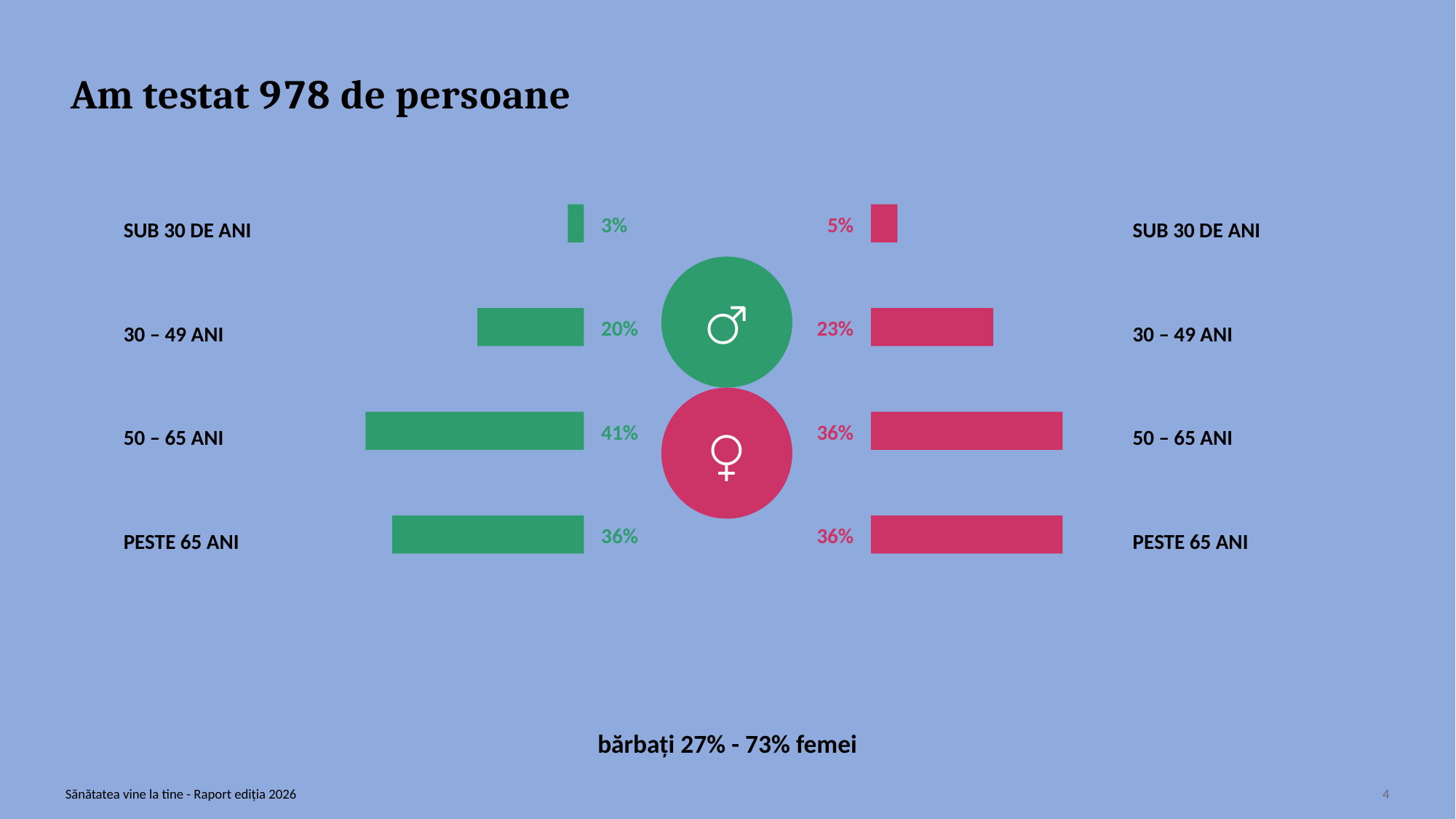

Am testat 978 de persoane
3%
5%

SUB 30 DE ANI
SUB 30 DE ANI

♂
20%
23%

30 – 49 ANI
30 – 49 ANI

♀
41%
36%

50 – 65 ANI
50 – 65 ANI
36%
36%

PESTE 65 ANI
PESTE 65 ANI
bărbați 27% - 73% femei
Sănătatea vine la tine - Raport ediția 2026
4